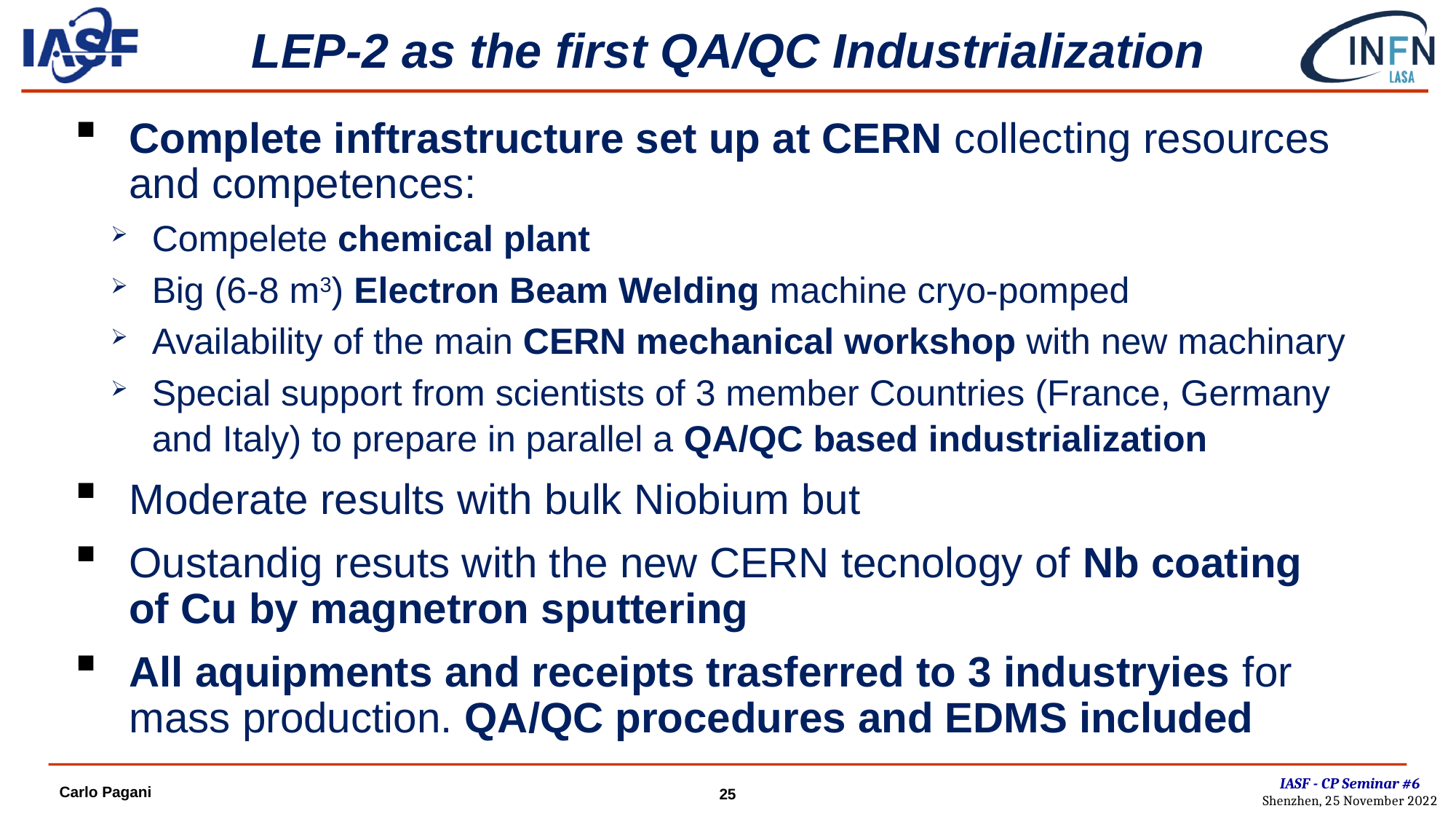

# LEP-2 as the first QA/QC Industrialization
Complete inftrastructure set up at CERN collecting resources and competences:
Compelete chemical plant
Big (6-8 m3) Electron Beam Welding machine cryo-pomped
Availability of the main CERN mechanical workshop with new machinary
Special support from scientists of 3 member Countries (France, Germany and Italy) to prepare in parallel a QA/QC based industrialization
Moderate results with bulk Niobium but
Oustandig resuts with the new CERN tecnology of Nb coating  of Cu by magnetron sputtering
All aquipments and receipts trasferred to 3 industryies for mass production. QA/QC procedures and EDMS included
IASF - CP Seminar #6
Shenzhen, 25 November 2022
Carlo Pagani
25